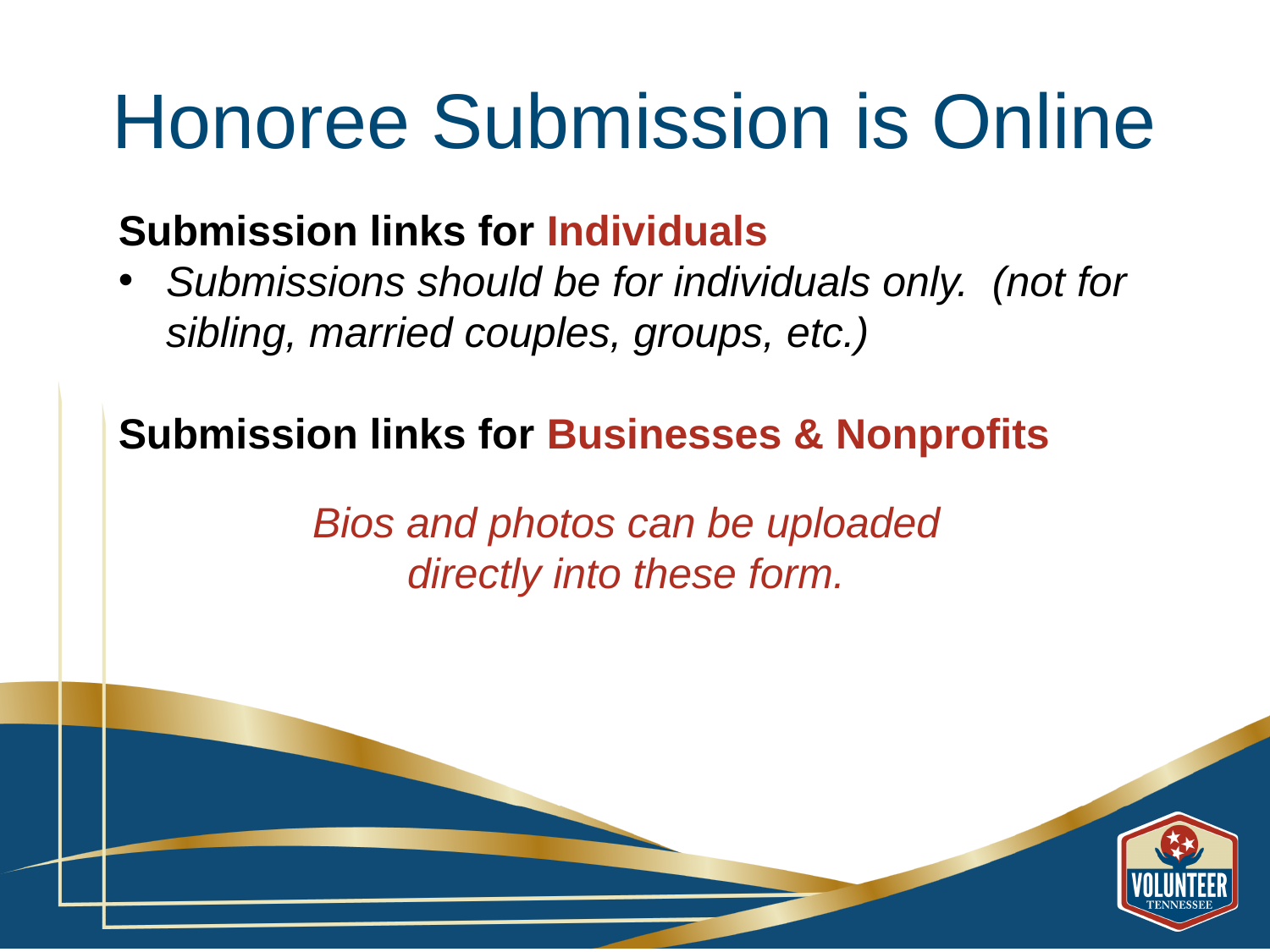

# Honoree Submission is Online
Submission links for Individuals
Submissions should be for individuals only.  (not for sibling, married couples, groups, etc.)

Submission links for Businesses & Nonprofits

Bios and photos can be uploaded
directly into these form.